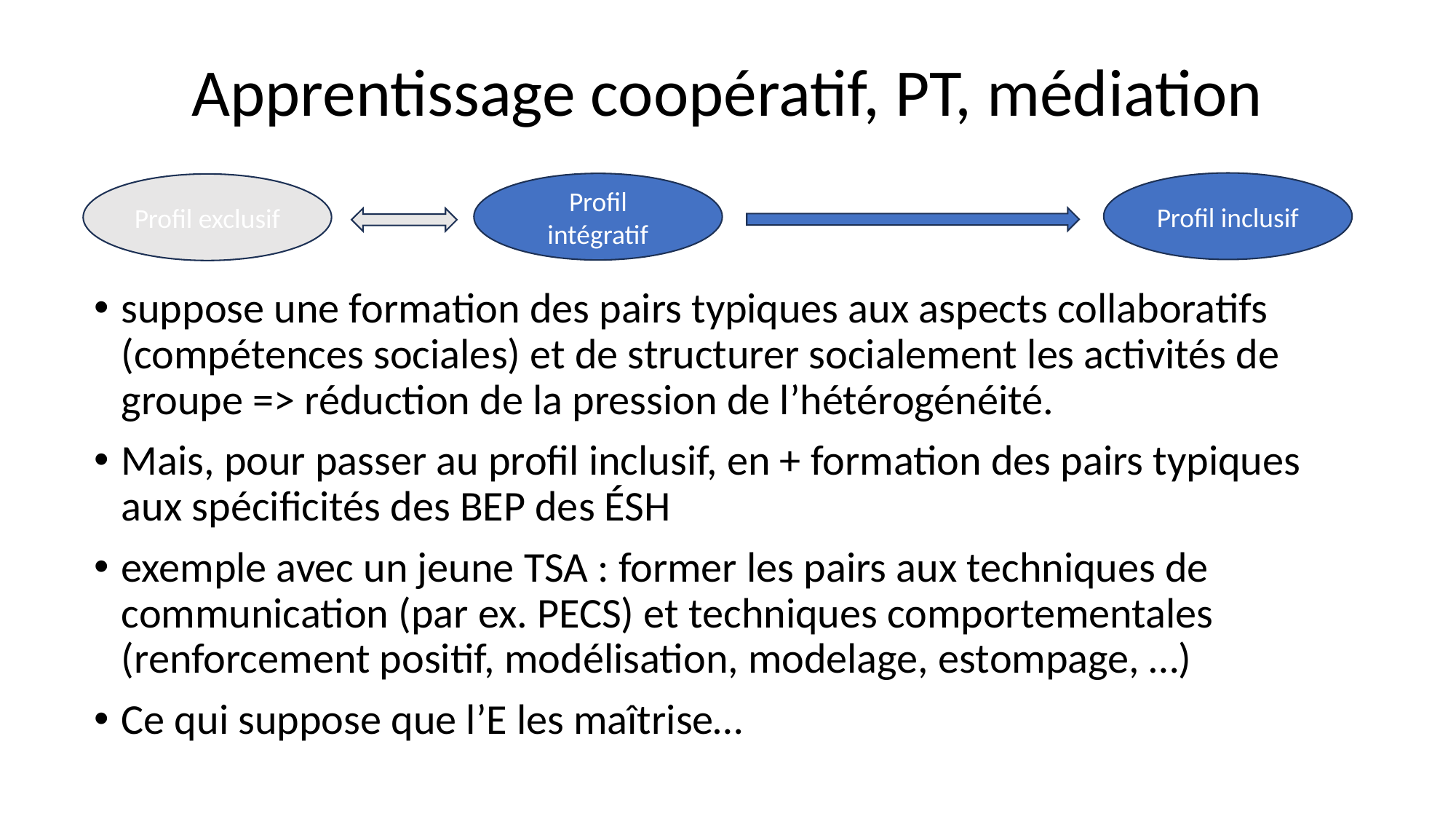

Apprentissage coopératif, PT, médiation
#
Profil inclusif
Profil intégratif
Profil exclusif

suppose une formation des pairs typiques aux aspects collaboratifs (compétences sociales) et de structurer socialement les activités de groupe => réduction de la pression de l’hétérogénéité.
Mais, pour passer au profil inclusif, en + formation des pairs typiques aux spécificités des BEP des ÉSH
exemple avec un jeune TSA : former les pairs aux techniques de communication (par ex. PECS) et techniques comportementales (renforcement positif, modélisation, modelage, estompage, …)
Ce qui suppose que l’E les maîtrise…